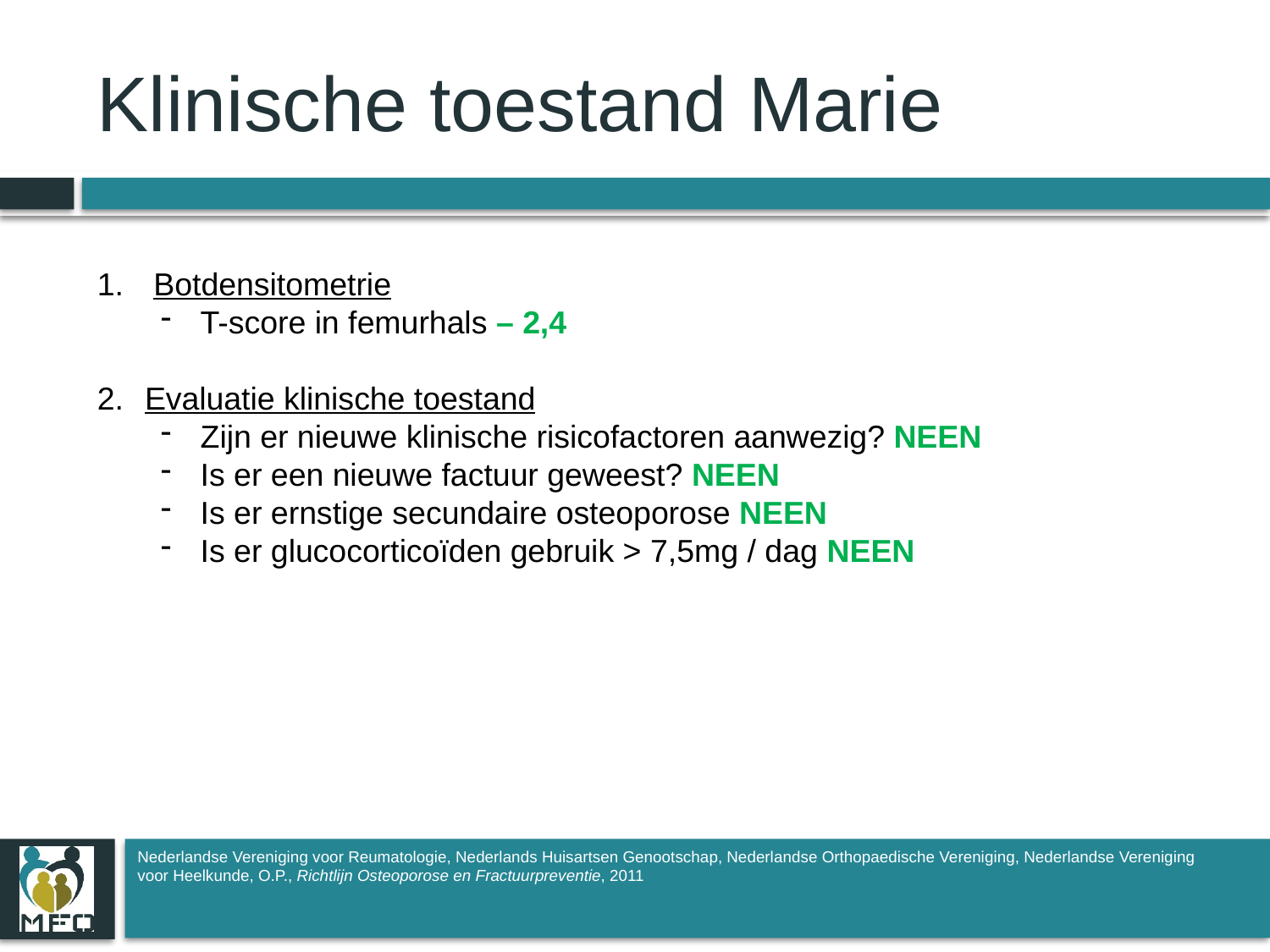

# Klinische toestand Marie
 Botdensitometrie
T-score in femurhals – 2,4

Evaluatie klinische toestand
Zijn er nieuwe klinische risicofactoren aanwezig? NEEN
Is er een nieuwe factuur geweest? NEEN
Is er ernstige secundaire osteoporose NEEN
Is er glucocorticoïden gebruik > 7,5mg / dag NEEN

Nederlandse Vereniging voor Reumatologie, Nederlands Huisartsen Genootschap, Nederlandse Orthopaedische Vereniging, Nederlandse Vereniging voor Heelkunde, O.P., Richtlijn Osteoporose en Fractuurpreventie, 2011